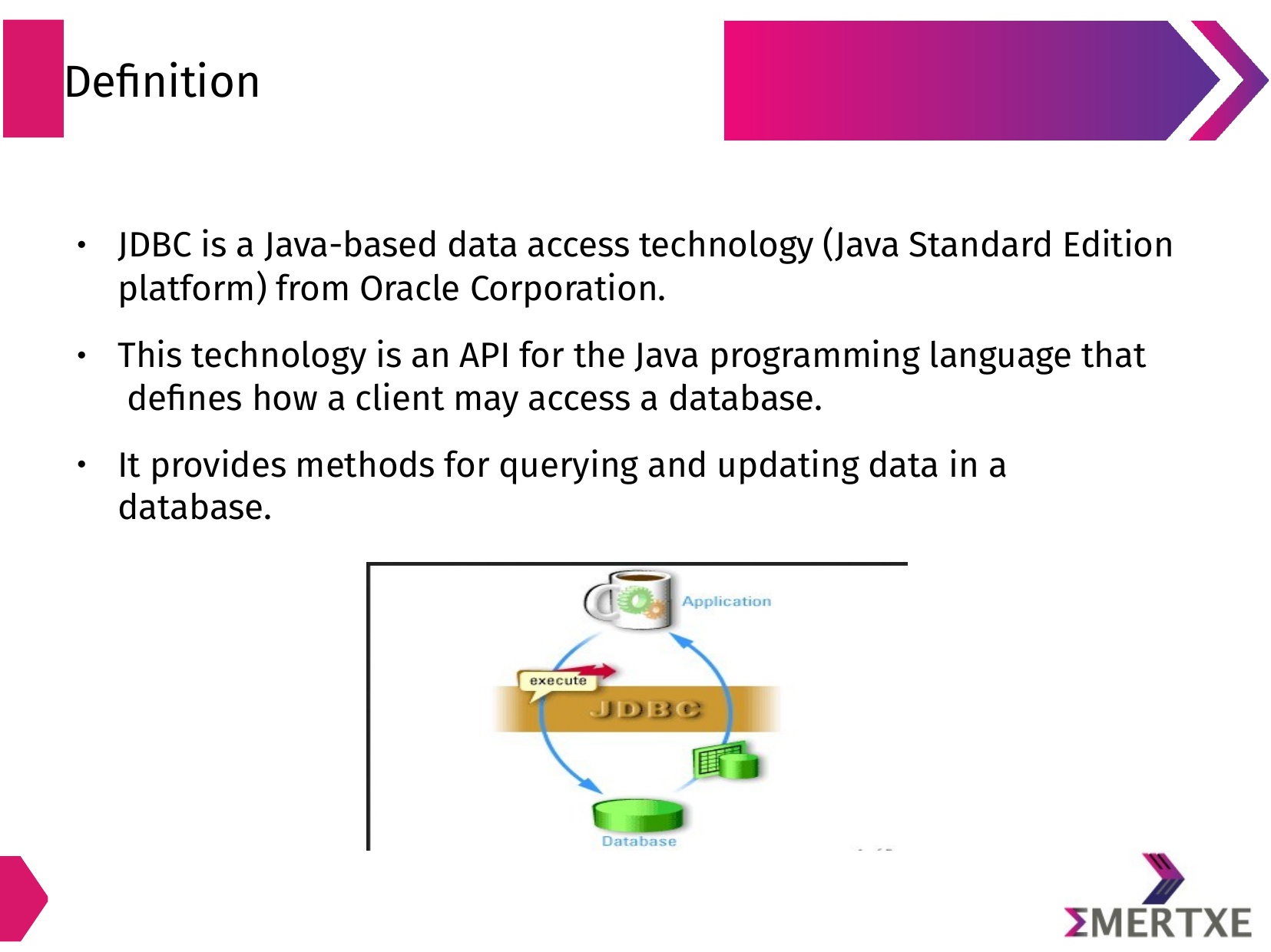

# Definition
JDBC is a Java-based data access technology (Java Standard Edition  platform) from Oracle Corporation.
●
This technology is an API for the Java programming language that  defines how a client may access a database.
●
It provides methods for querying and updating data in a database.
●